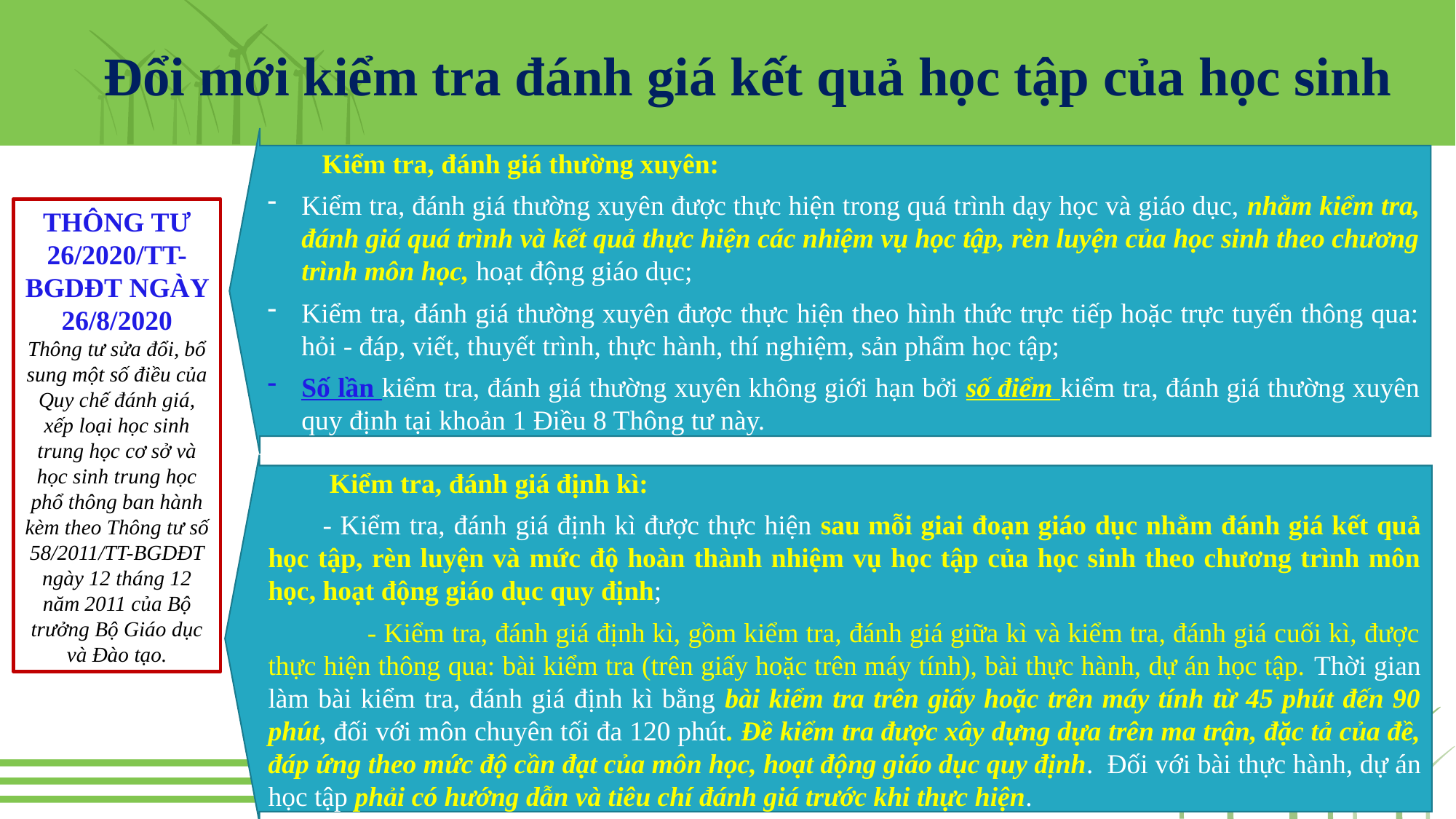

Đổi mới kiểm tra đánh giá kết quả học tập của học sinh
Kiểm tra, đánh giá thường xuyên:
Kiểm tra, đánh giá thường xuyên được thực hiện trong quá trình dạy học và giáo dục, nhằm kiểm tra, đánh giá quá trình và kết quả thực hiện các nhiệm vụ học tập, rèn luyện của học sinh theo chương trình môn học, hoạt động giáo dục;
Kiểm tra, đánh giá thường xuyên được thực hiện theo hình thức trực tiếp hoặc trực tuyến thông qua: hỏi - đáp, viết, thuyết trình, thực hành, thí nghiệm, sản phẩm học tập;
Số lần kiểm tra, đánh giá thường xuyên không giới hạn bởi số điểm kiểm tra, đánh giá thường xuyên quy định tại khoản 1 Điều 8 Thông tư này.
THÔNG TƯ 26/2020/TT-BGDĐT NGÀY 26/8/2020
Thông tư sửa đổi, bổ sung một số điều của Quy chế đánh giá, xếp loại học sinh trung học cơ sở và học sinh trung học phổ thông ban hành kèm theo Thông tư số 58/2011/TT-BGDĐT ngày 12 tháng 12 năm 2011 của Bộ trưởng Bộ Giáo dục và Đào tạo.
 Kiểm tra, đánh giá định kì:
- Kiểm tra, đánh giá định kì được thực hiện sau mỗi giai đoạn giáo dục nhằm đánh giá kết quả học tập, rèn luyện và mức độ hoàn thành nhiệm vụ học tập của học sinh theo chương trình môn học, hoạt động giáo dục quy định;
      - Kiểm tra, đánh giá định kì, gồm kiểm tra, đánh giá giữa kì và kiểm tra, đánh giá cuối kì, được thực hiện thông qua: bài kiểm tra (trên giấy hoặc trên máy tính), bài thực hành, dự án học tập. Thời gian làm bài kiểm tra, đánh giá định kì bằng bài kiểm tra trên giấy hoặc trên máy tính từ 45 phút đến 90 phút, đối với môn chuyên tối đa 120 phút. Đề kiểm tra được xây dựng dựa trên ma trận, đặc tả của đề, đáp ứng theo mức độ cần đạt của môn học, hoạt động giáo dục quy định.  Đối với bài thực hành, dự án học tập phải có hướng dẫn và tiêu chí đánh giá trước khi thực hiện.